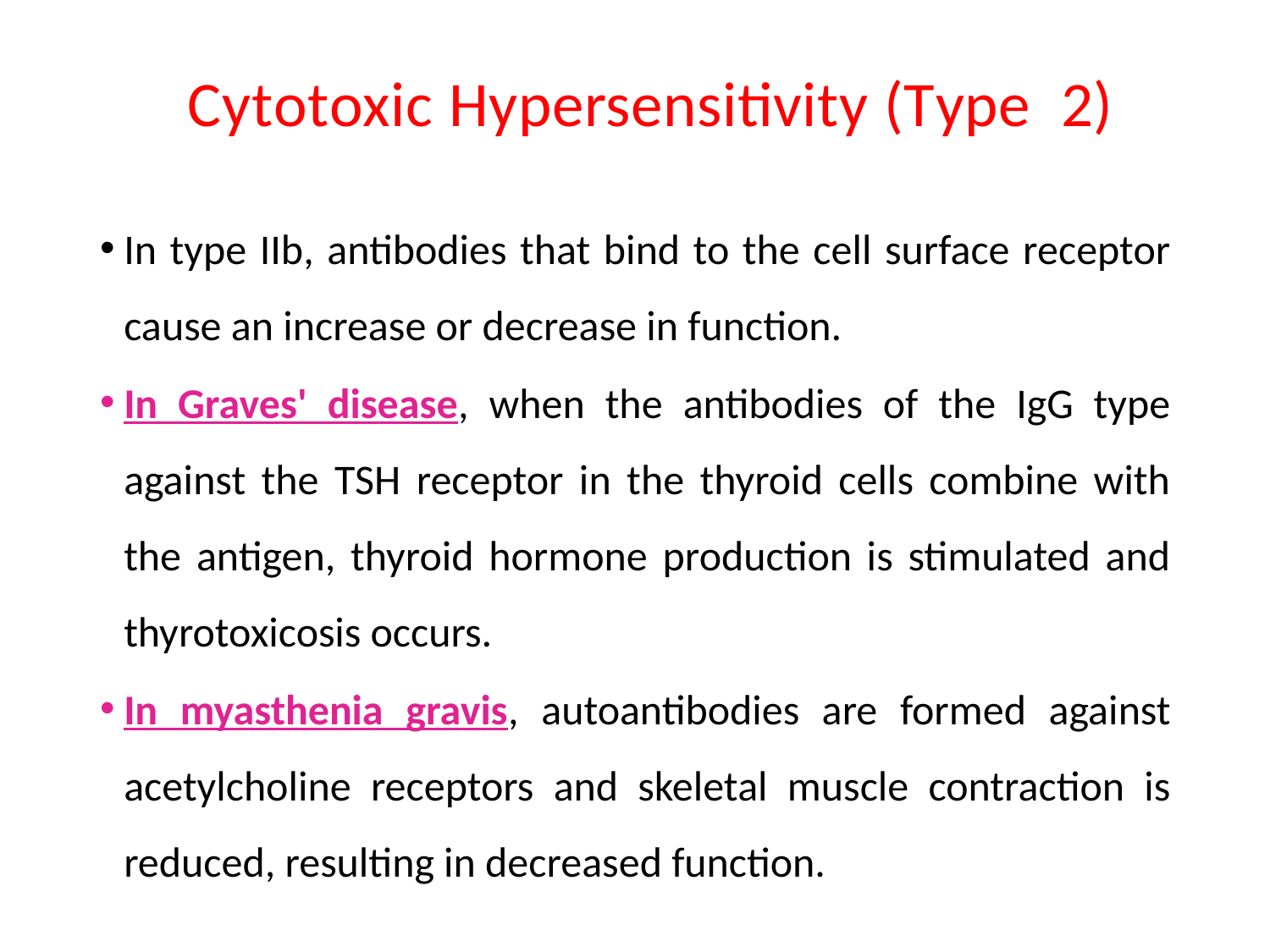

# Cytotoxic Hypersensitivity (Type  2)
In type IIb, antibodies that bind to the cell surface receptor cause an increase or decrease in function.
In Graves' disease, when the antibodies of the IgG type against the TSH receptor in the thyroid cells combine with the antigen, thyroid hormone production is stimulated and thyrotoxicosis occurs.
In myasthenia gravis, autoantibodies are formed against acetylcholine receptors and skeletal muscle contraction is reduced, resulting in decreased function.